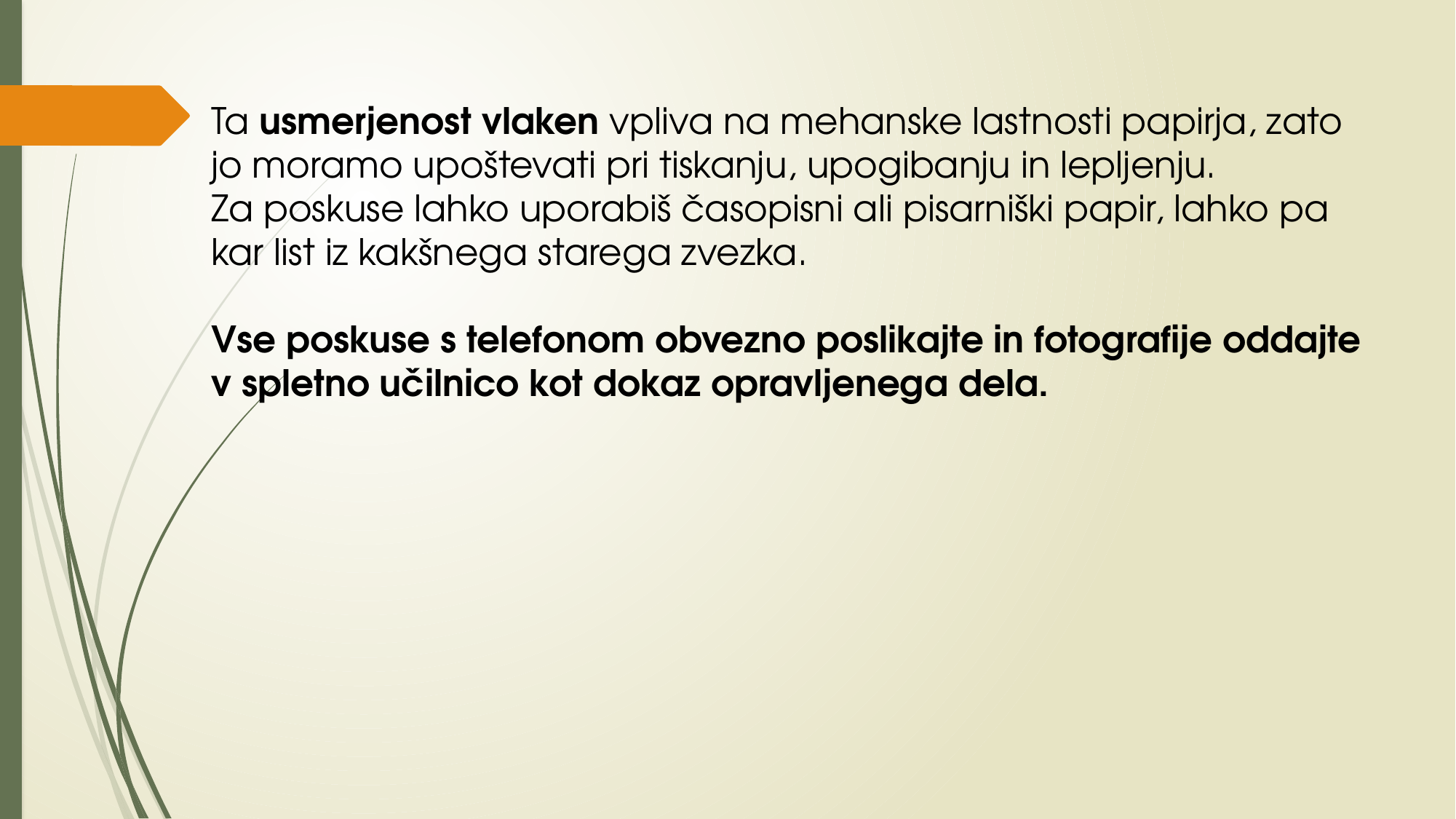

Ta usmerjenost vlaken vpliva na mehanske lastnosti papirja, zato jo moramo upoštevati pri tiskanju, upogibanju in lepljenju.
Za poskuse lahko uporabiš časopisni ali pisarniški papir, lahko pa kar list iz kakšnega starega zvezka.

Vse poskuse s telefonom obvezno poslikajte in fotografije oddajte v spletno učilnico kot dokaz opravljenega dela.